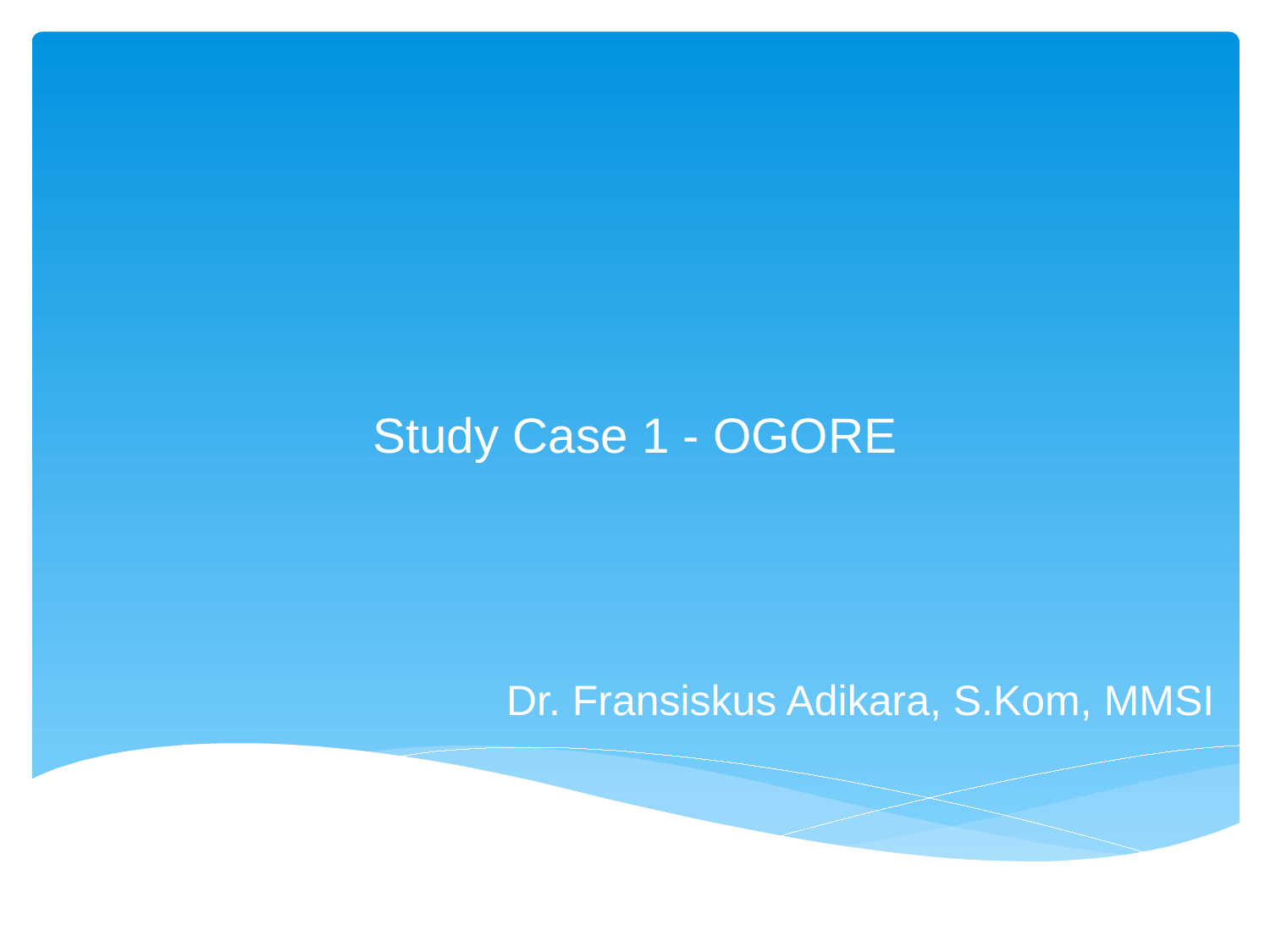

# Study Case 1 - OGORE
Dr. Fransiskus Adikara, S.Kom, MMSI